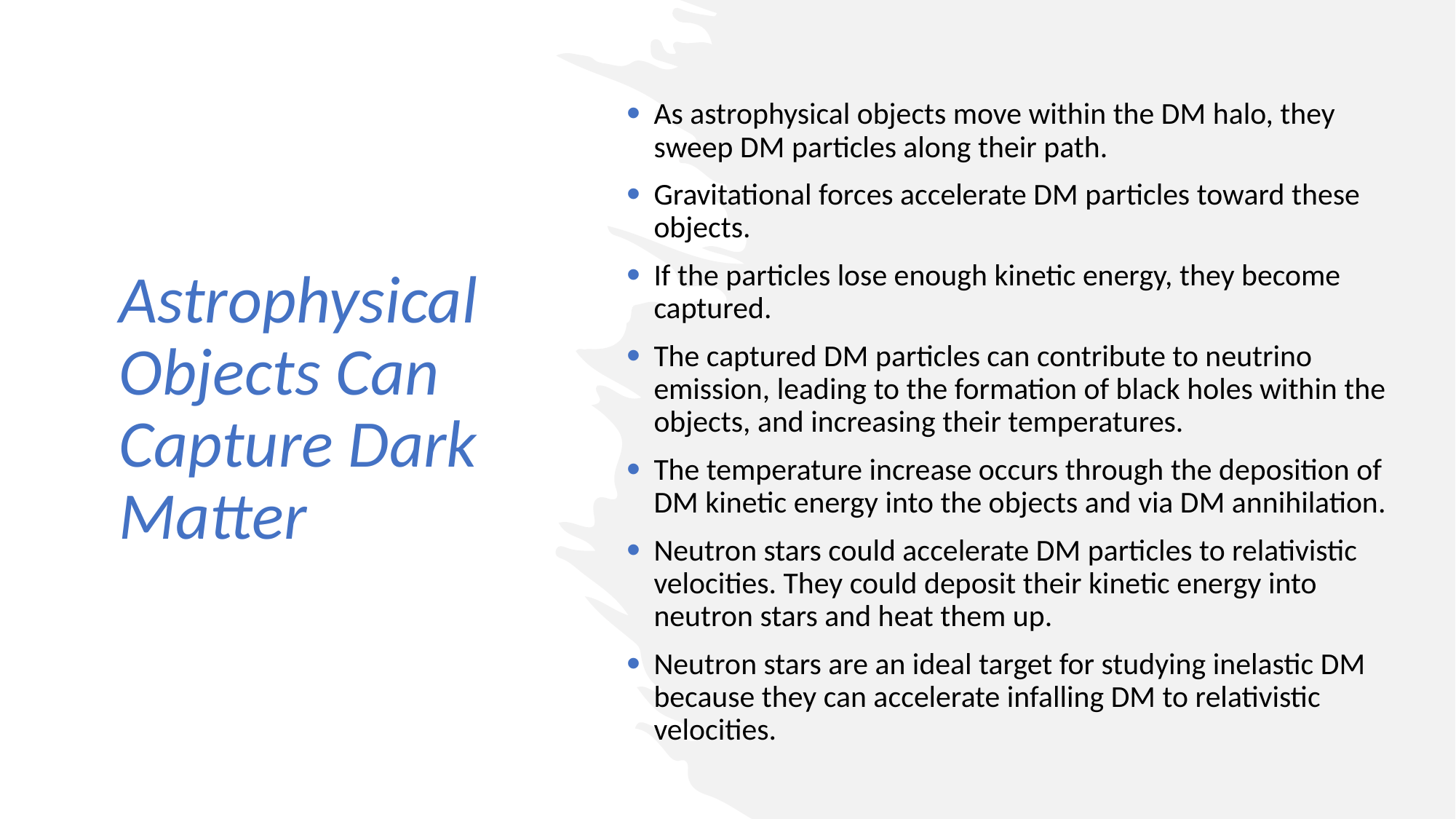

As astrophysical objects move within the DM halo, they sweep DM particles along their path.
Gravitational forces accelerate DM particles toward these objects.
If the particles lose enough kinetic energy, they become captured.
The captured DM particles can contribute to neutrino emission, leading to the formation of black holes within the objects, and increasing their temperatures.
The temperature increase occurs through the deposition of DM kinetic energy into the objects and via DM annihilation.
Neutron stars could accelerate DM particles to relativistic velocities. They could deposit their kinetic energy into neutron stars and heat them up.
Neutron stars are an ideal target for studying inelastic DM because they can accelerate infalling DM to relativistic velocities.
Astrophysical Objects Can Capture Dark Matter